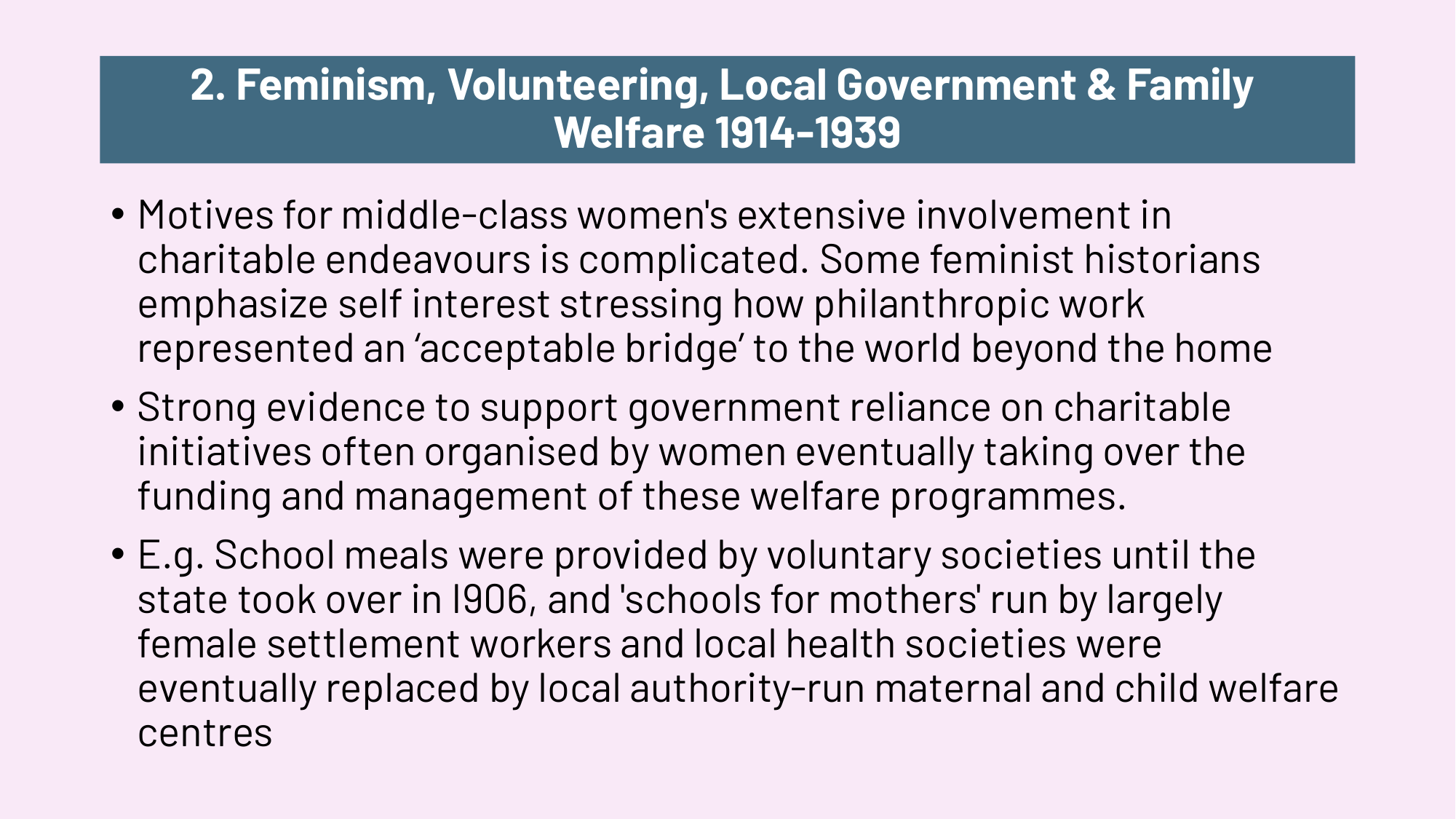

# 2. Feminism, Volunteering, Local Government & Family  Welfare 1914-1939
Motives for middle-class women's extensive involvement in charitable endeavours is complicated. Some feminist historians emphasize self interest stressing how philanthropic work represented an ‘acceptable bridge’ to the world beyond the home
Strong evidence to support government reliance on charitable initiatives often organised by women eventually taking over the funding and management of these welfare programmes.
E.g. School meals were provided by voluntary societies until the state took over in I906, and 'schools for mothers' run by largely female settlement workers and local health societies were eventually replaced by local authority-run maternal and child welfare centres